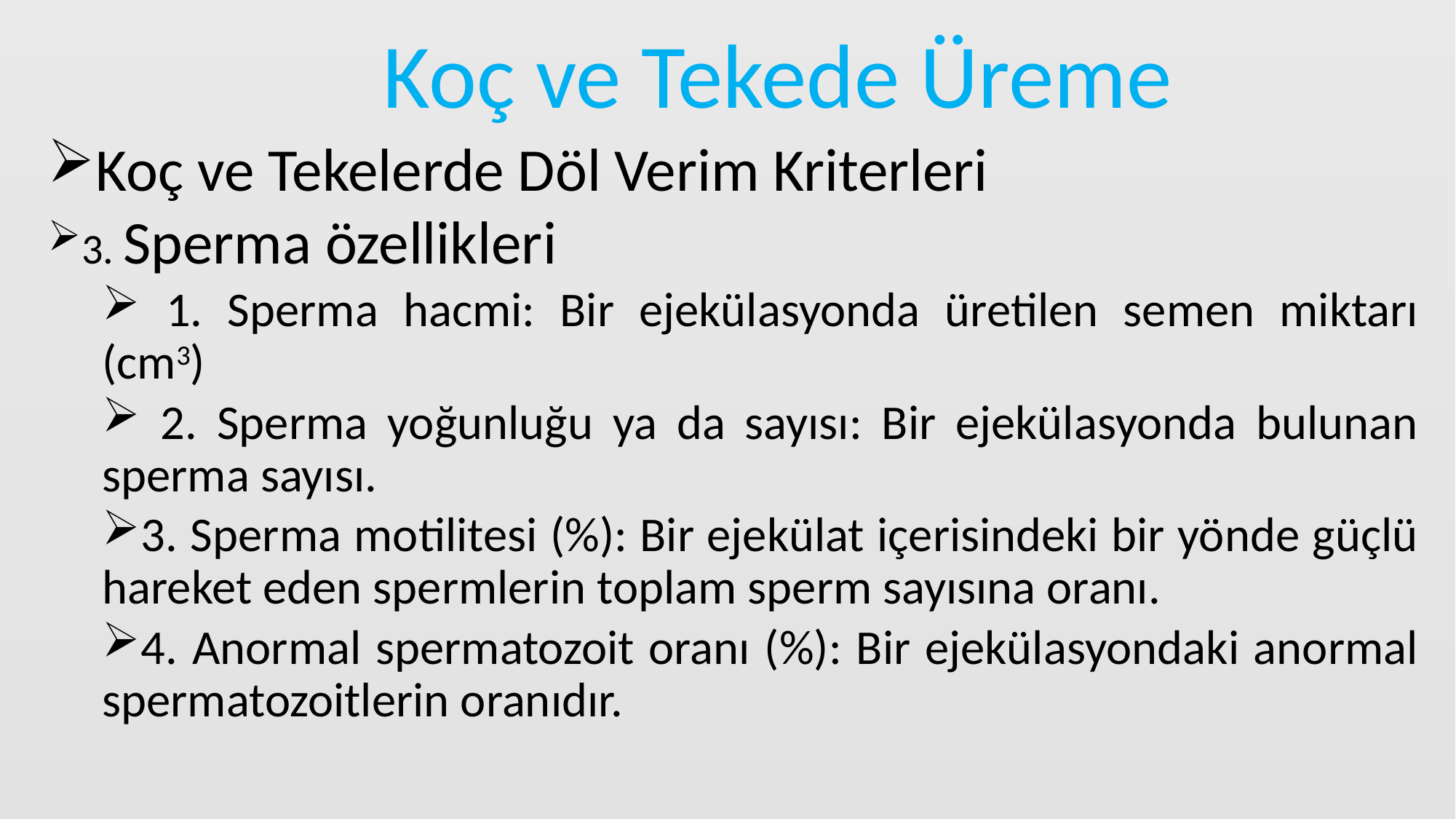

# Koç ve Tekede Üreme
Koç ve Tekelerde Döl Verim Kriterleri
3. Sperma özellikleri
 1. Sperma hacmi: Bir ejekülasyonda üretilen semen miktarı (cm3)
 2. Sperma yoğunluğu ya da sayısı: Bir ejekülasyonda bulunan sperma sayısı.
3. Sperma motilitesi (%): Bir ejekülat içerisindeki bir yönde güçlü hareket eden spermlerin toplam sperm sayısına oranı.
4. Anormal spermatozoit oranı (%): Bir ejekülasyondaki anormal spermatozoitlerin oranıdır.